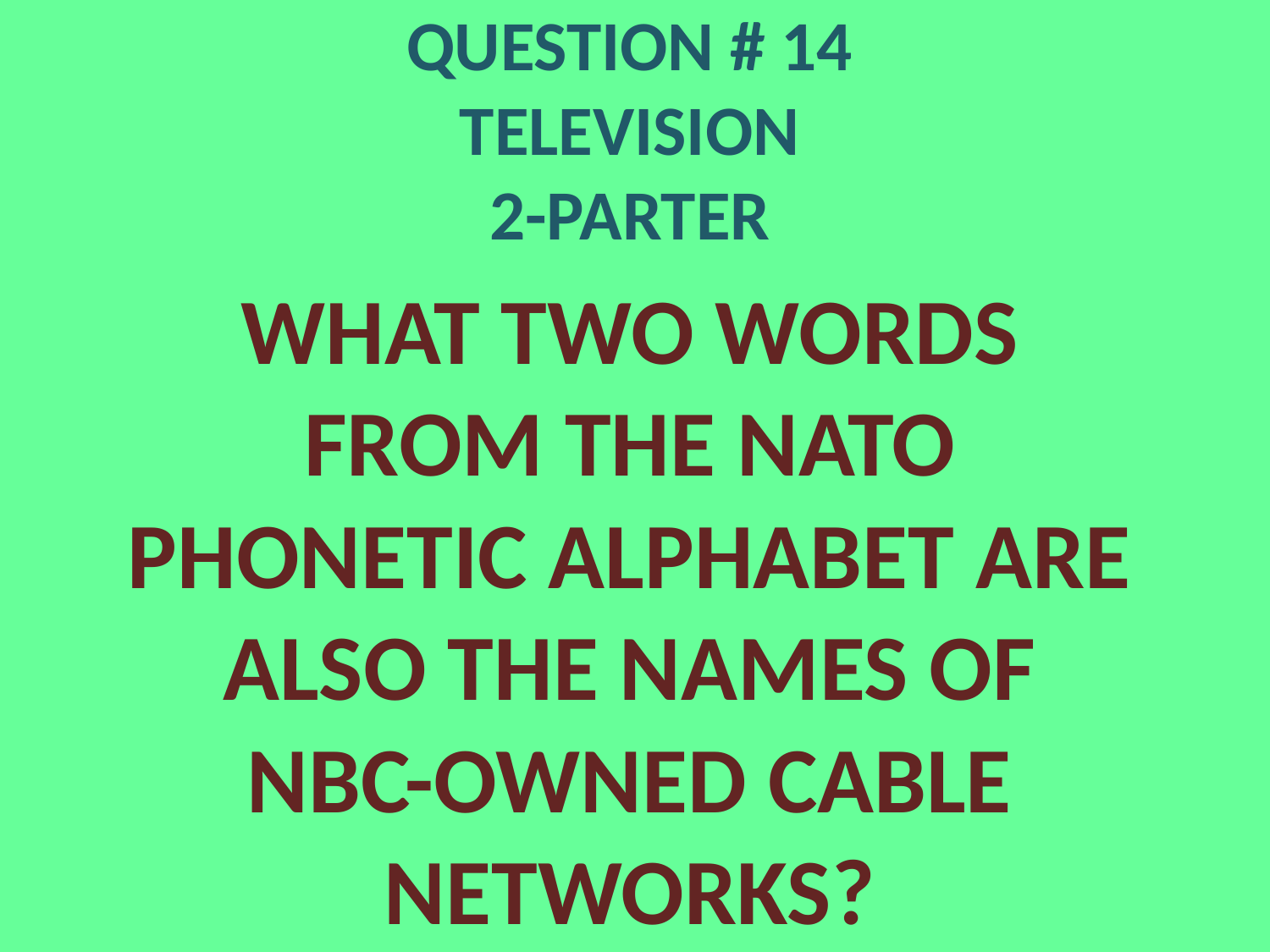

# QUESTION # 14 TELEVISION 2-PARTER
WHAT TWO WORDS FROM THE NATO PHONETIC ALPHABET ARE ALSO THE NAMES OF NBC-OWNED CABLE NETWORKS?